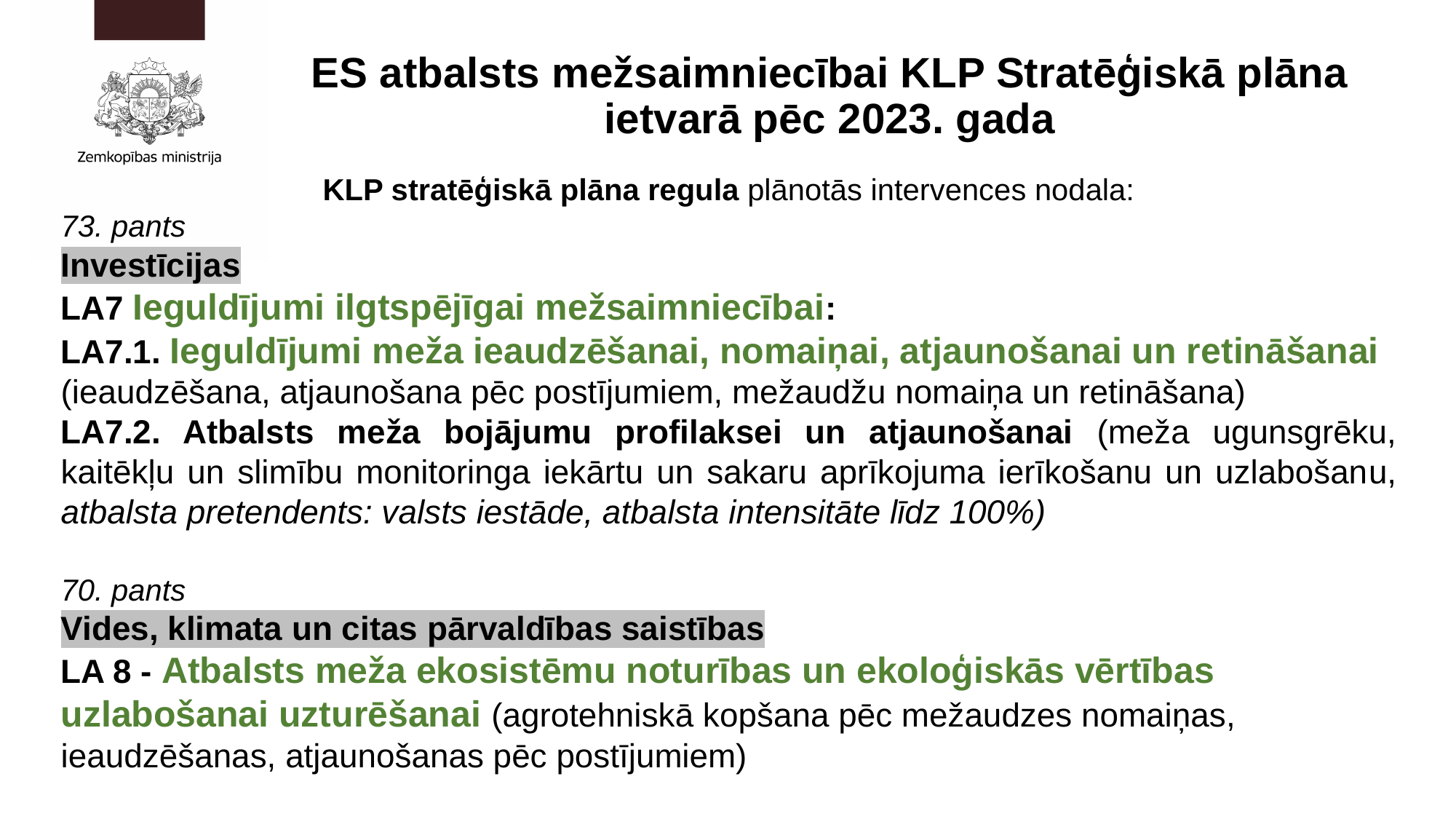

# ES atbalsts mežsaimniecībai KLP Stratēģiskā plāna ietvarā pēc 2023. gada
KLP stratēģiskā plāna regula plānotās intervences nodala:
73. pants
Investīcijas
LA7 Ieguldījumi ilgtspējīgai mežsaimniecībai:
LA7.1. Ieguldījumi meža ieaudzēšanai, nomaiņai, atjaunošanai un retināšanai (ieaudzēšana, atjaunošana pēc postījumiem, mežaudžu nomaiņa un retināšana)
LA7.2. Atbalsts meža bojājumu profilaksei un atjaunošanai (meža ugunsgrēku, kaitēkļu un slimību monitoringa iekārtu un sakaru aprīkojuma ierīkošanu un uzlabošanu, atbalsta pretendents: valsts iestāde, atbalsta intensitāte līdz 100%)

70. pants
Vides, klimata un citas pārvaldības saistības
LA 8 - Atbalsts meža ekosistēmu noturības un ekoloģiskās vērtības uzlabošanai uzturēšanai (agrotehniskā kopšana pēc mežaudzes nomaiņas, ieaudzēšanas, atjaunošanas pēc postījumiem)